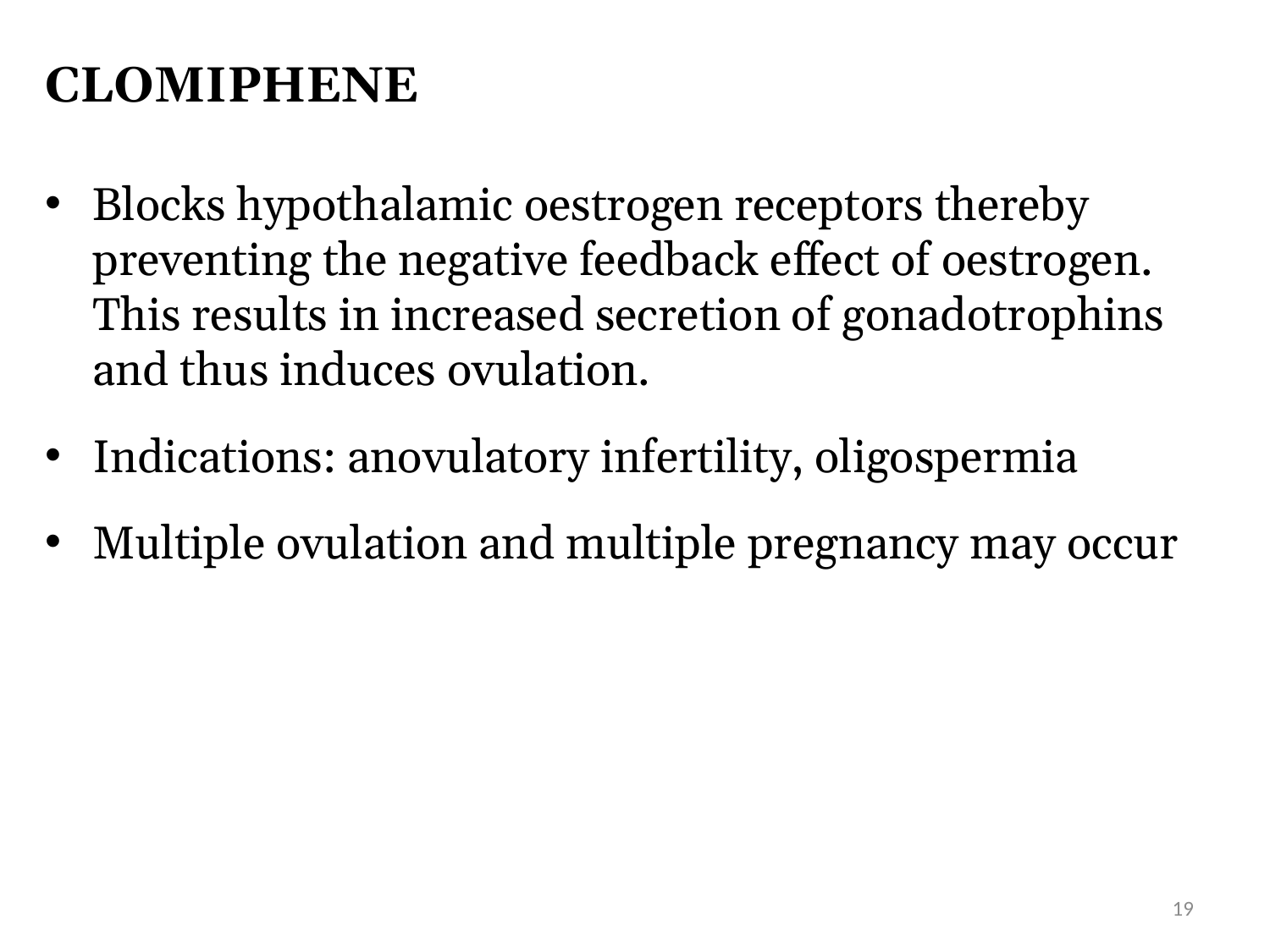

# Clomiphene
Blocks hypothalamic oestrogen receptors thereby preventing the negative feedback effect of oestrogen. This results in increased secretion of gonadotrophins and thus induces ovulation.
Indications: anovulatory infertility, oligospermia
Multiple ovulation and multiple pregnancy may occur
19